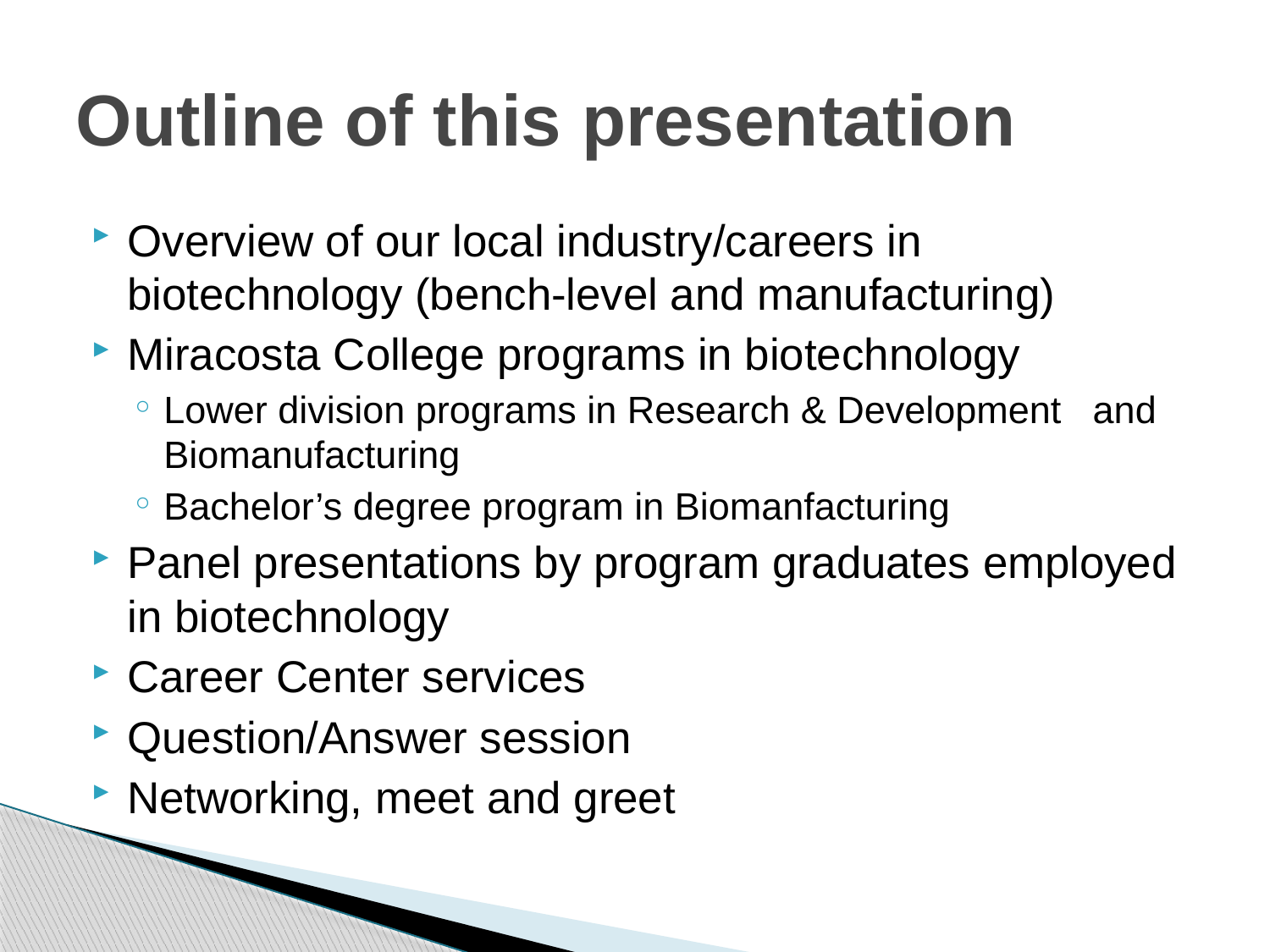

# Outline of this presentation
Overview of our local industry/careers in biotechnology (bench-level and manufacturing)
Miracosta College programs in biotechnology
Lower division programs in Research & Development   and Biomanufacturing
Bachelor’s degree program in Biomanfacturing
Panel presentations by program graduates employed in biotechnology
Career Center services
Question/Answer session
Networking, meet and greet